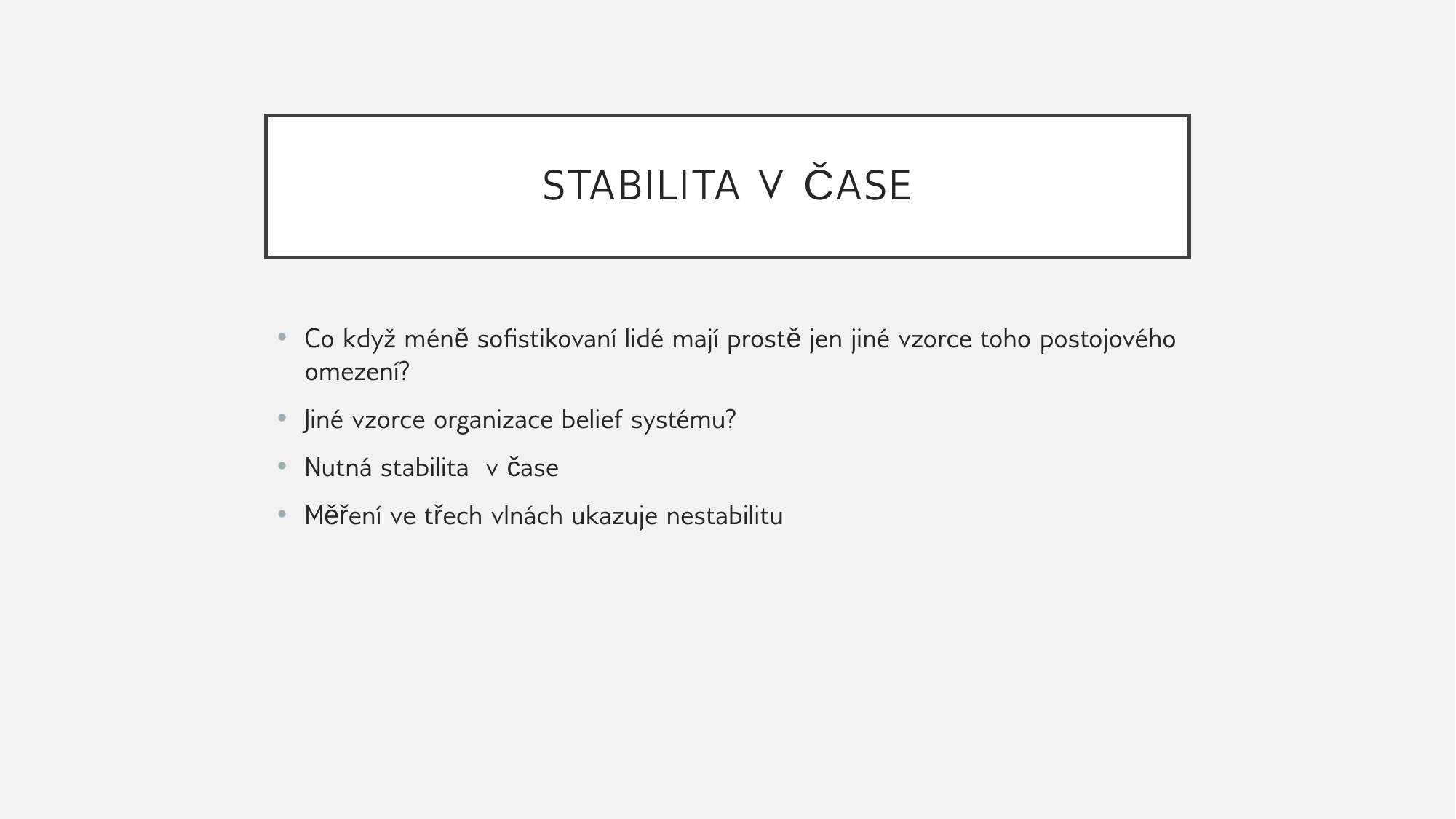

# Stabilita v čase
Co když méně sofistikovaní lidé mají prostě jen jiné vzorce toho postojového omezení?
Jiné vzorce organizace belief systému?
Nutná stabilita  v čase
Měření ve třech vlnách ukazuje nestabilitu